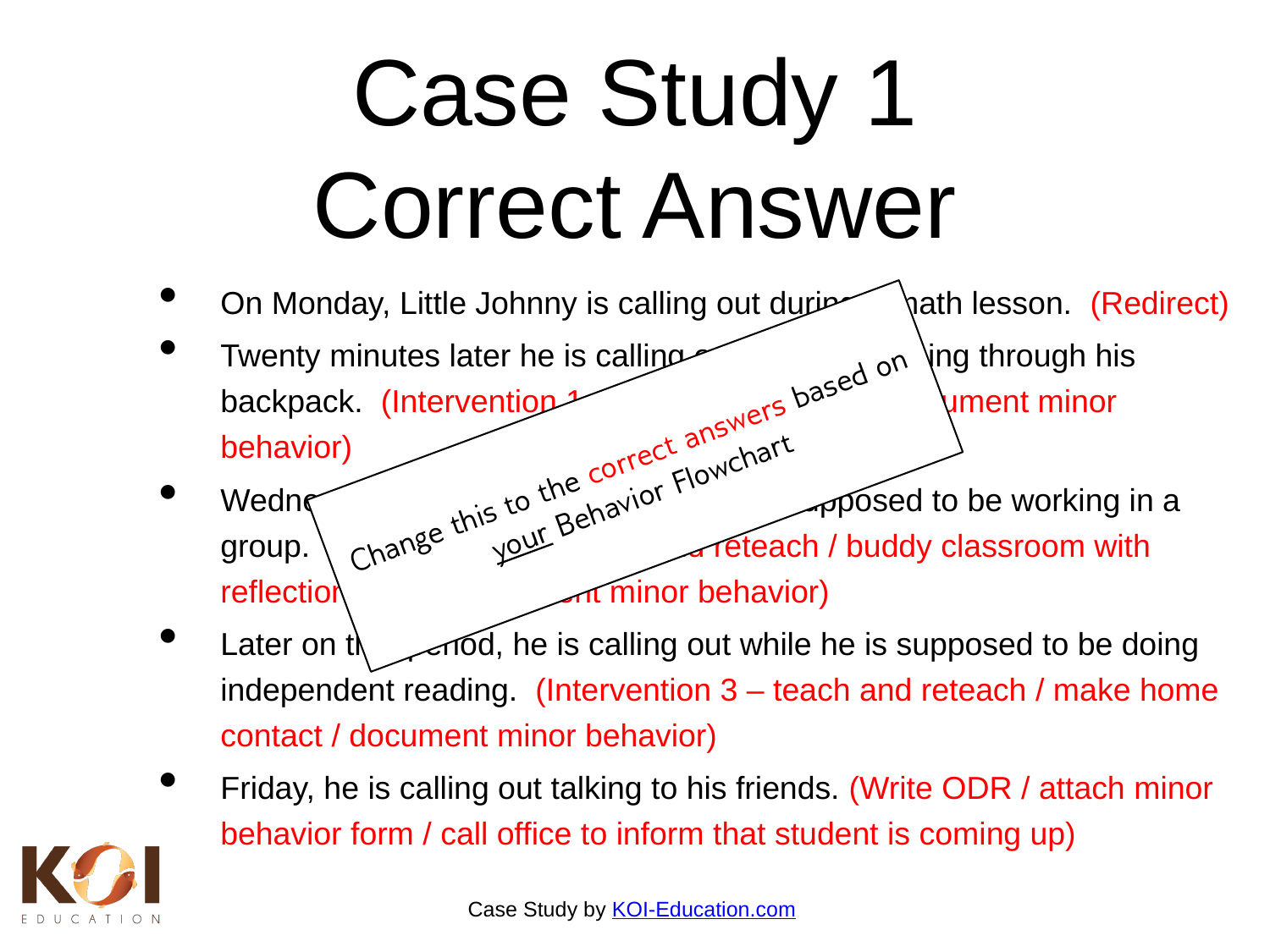

Case Study 1
Correct Answer
On Monday, Little Johnny is calling out during a math lesson.  (Redirect)
Twenty minutes later he is calling out again searching through his backpack.  (Intervention 1 – teach and reteach /document minor behavior)
Wednesday, he is calling out while he is supposed to be working in a group.  (Intervention 2 – teach and reteach / buddy classroom with reflection sheet / document minor behavior)
Later on that period, he is calling out while he is supposed to be doing independent reading.  (Intervention 3 – teach and reteach / make home contact / document minor behavior)
Friday, he is calling out talking to his friends. (Write ODR / attach minor behavior form / call office to inform that student is coming up)

Change this to the correct answers based on your Behavior Flowchart